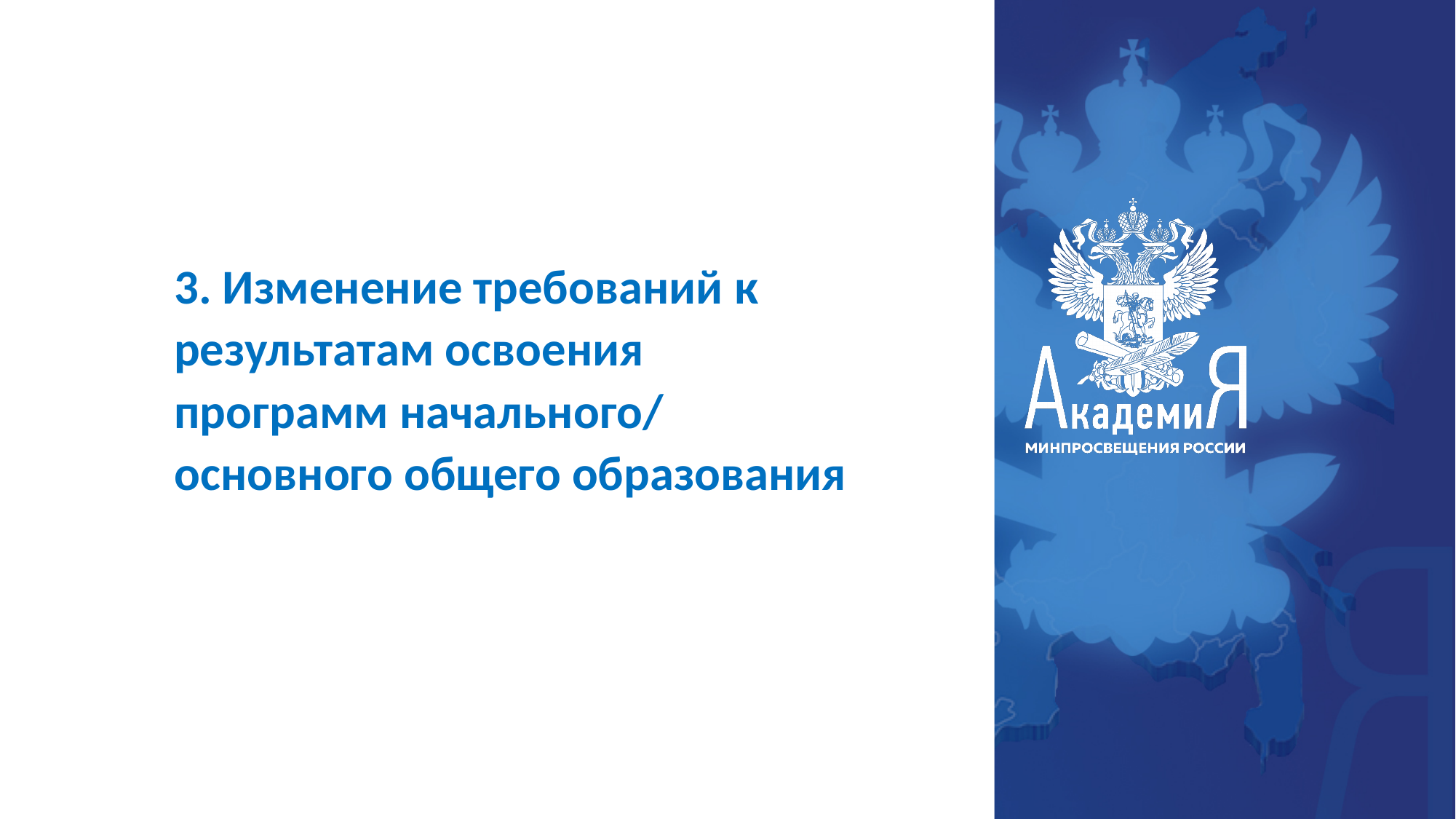

3. Изменение требований к результатам освоения  программ начального/ основного общего образования